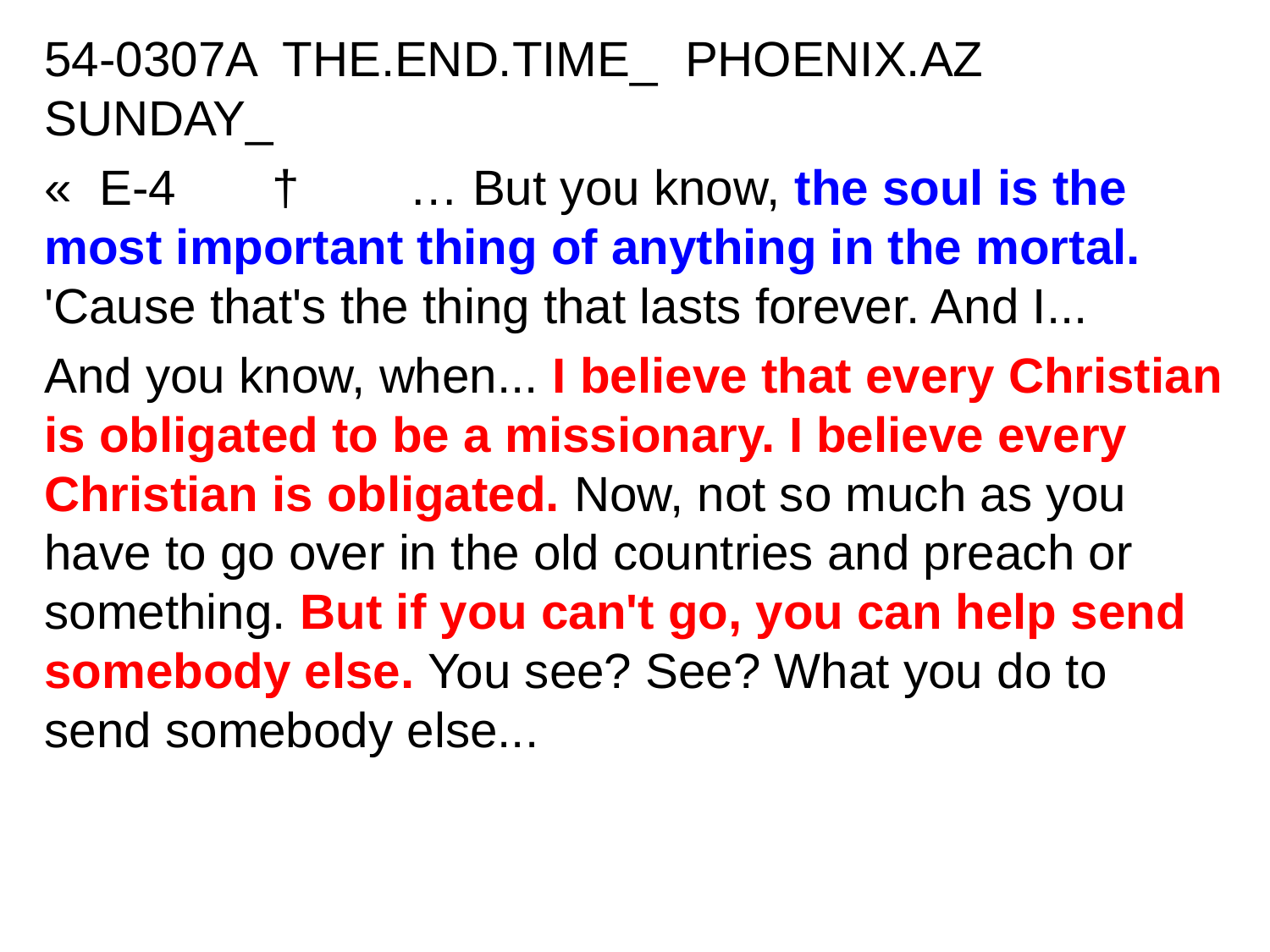

54-0307A  THE.END.TIME_  PHOENIX.AZ  SUNDAY_
«  E-4       †        … But you know, the soul is the most important thing of anything in the mortal. 'Cause that's the thing that lasts forever. And I...
And you know, when... I believe that every Christian is obligated to be a missionary. I believe every Christian is obligated. Now, not so much as you have to go over in the old countries and preach or something. But if you can't go, you can help send somebody else. You see? See? What you do to send somebody else...